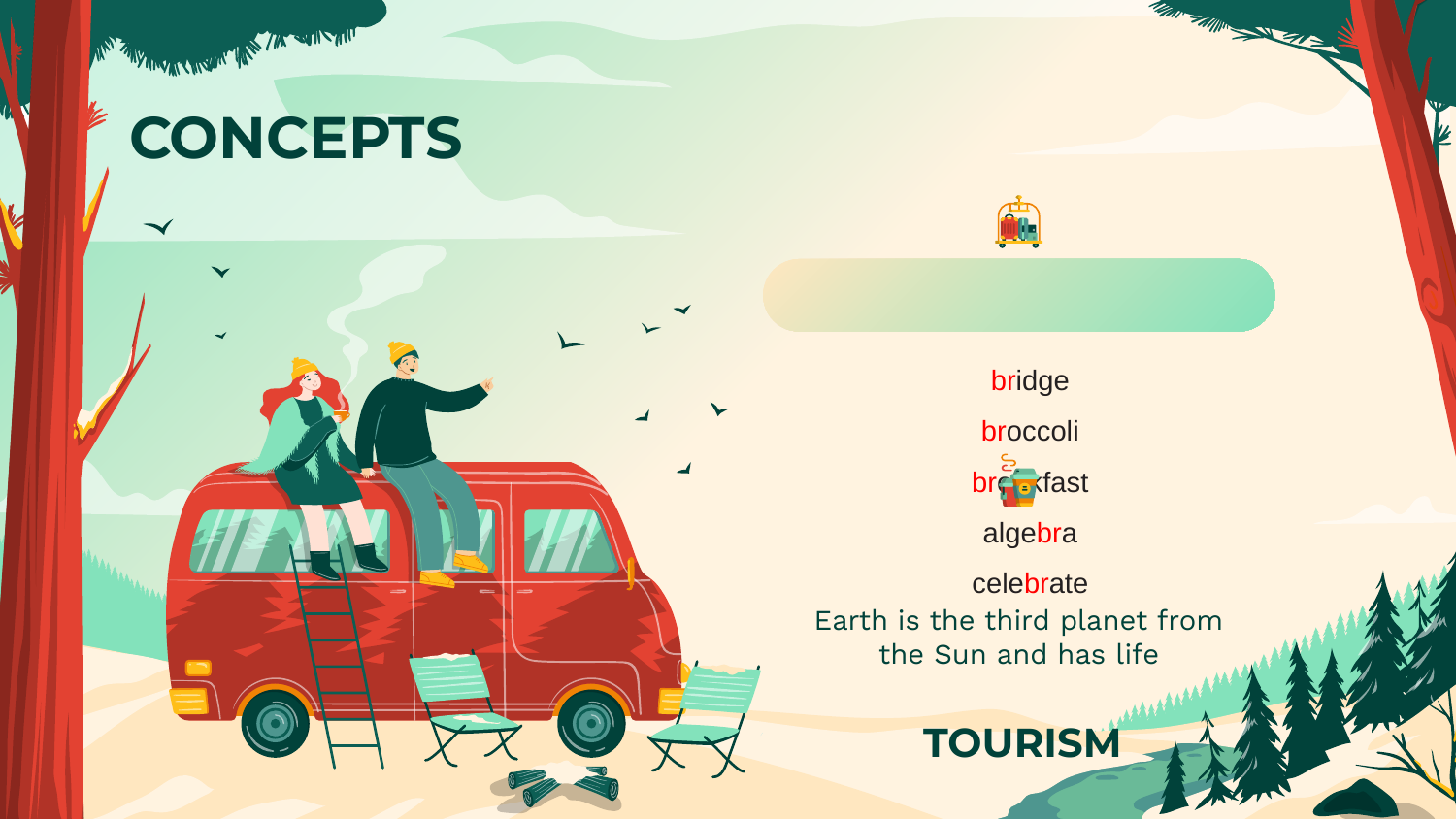

# CONCEPTS

bridge
broccoli
breakfast
algebra
celebrate

Earth is the third planet from the Sun and has life

TOURISM